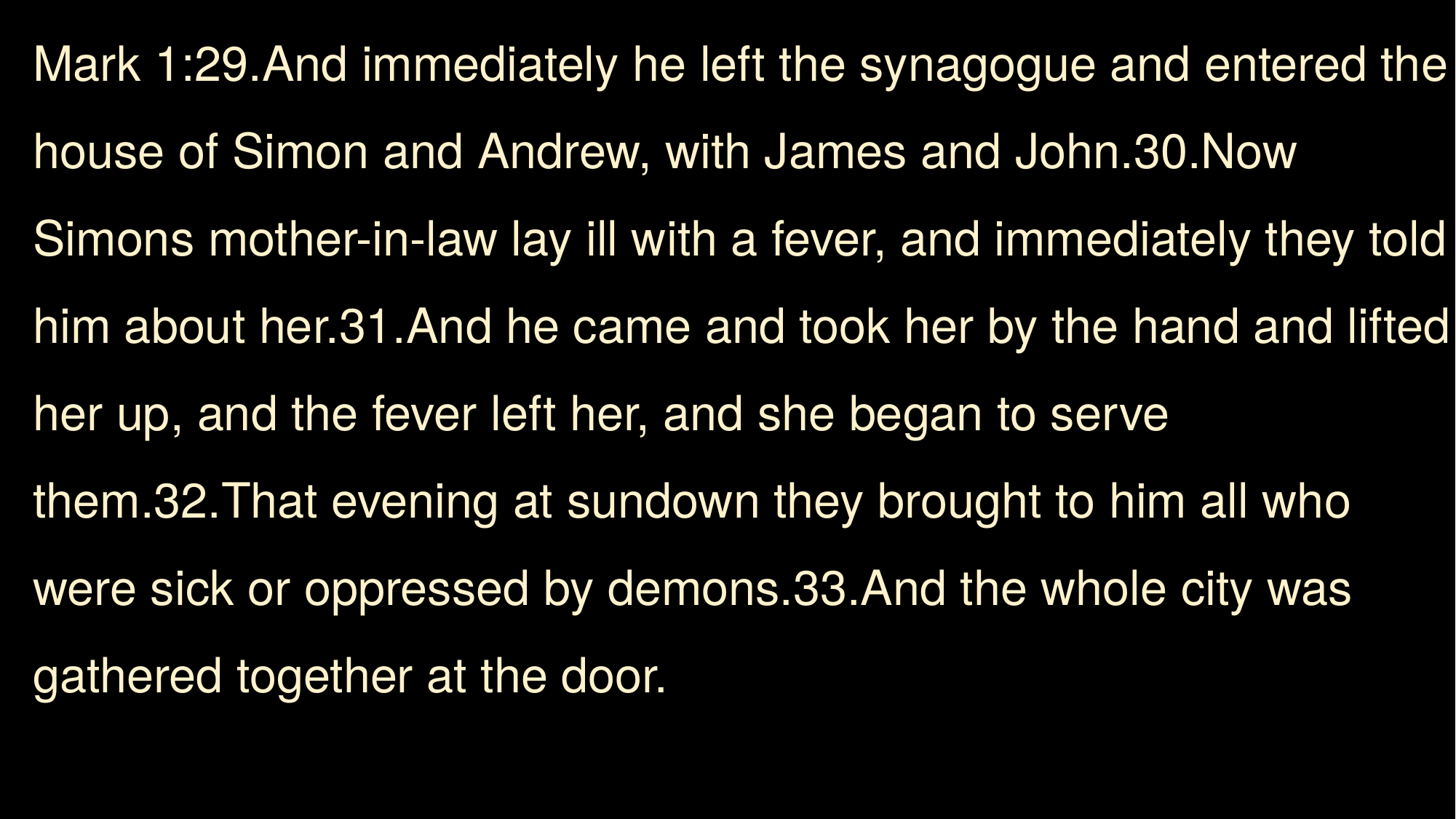

Mark 1:29.And immediately he left the synagogue and entered the house of Simon and Andrew, with James and John.30.Now Simons mother-in-law lay ill with a fever, and immediately they told him about her.31.And he came and took her by the hand and lifted her up, and the fever left her, and she began to serve them.32.That evening at sundown they brought to him all who were sick or oppressed by demons.33.And the whole city was gathered together at the door.